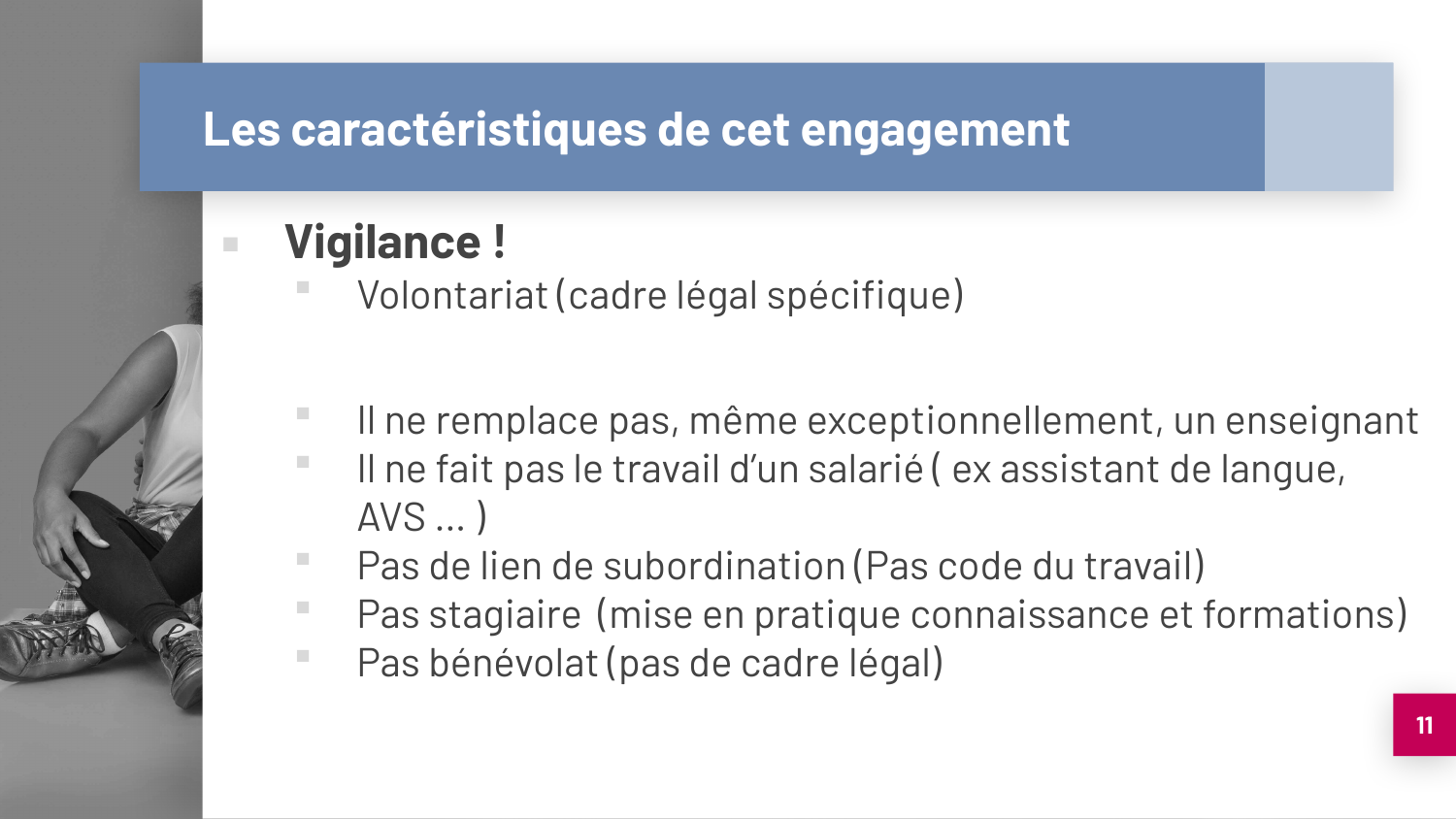

# Les caractéristiques de cet engagement
Vigilance !
Volontariat (cadre légal spécifique)

Il ne remplace pas, même exceptionnellement, un enseignant
Il ne fait pas le travail d’un salarié ( ex assistant de langue, AVS … )
Pas de lien de subordination (Pas code du travail)
Pas stagiaire  (mise en pratique connaissance et formations)
Pas bénévolat (pas de cadre légal)
11